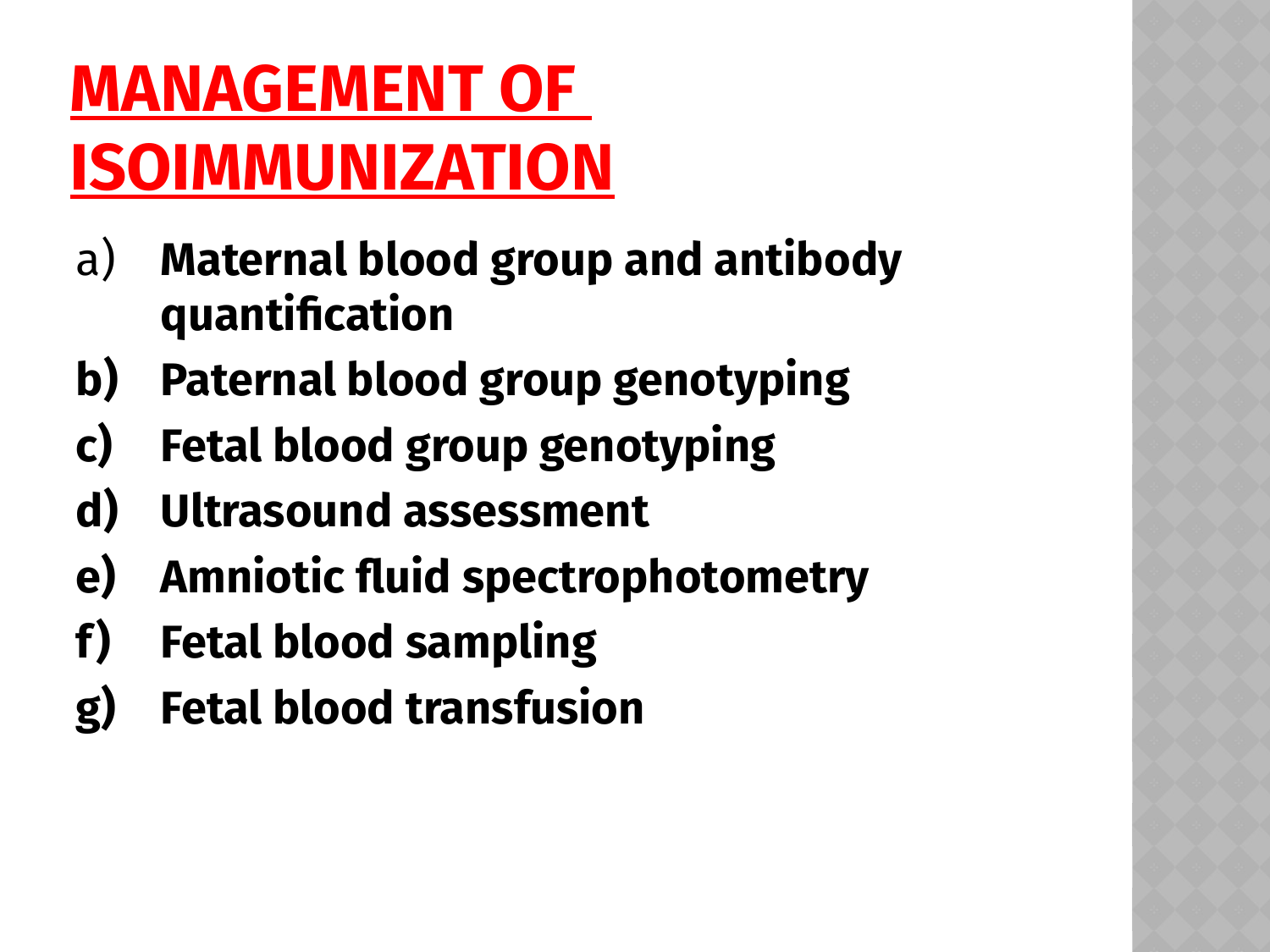

# MANAGEMENT OF  ISOIMMUNIZATION
a)	Maternal blood group and antibody quantification
b)	Paternal blood group genotyping
c)	Fetal blood group genotyping
d)	Ultrasound assessment
e)	Amniotic fluid spectrophotometry
f)	Fetal blood sampling
g)	Fetal blood transfusion